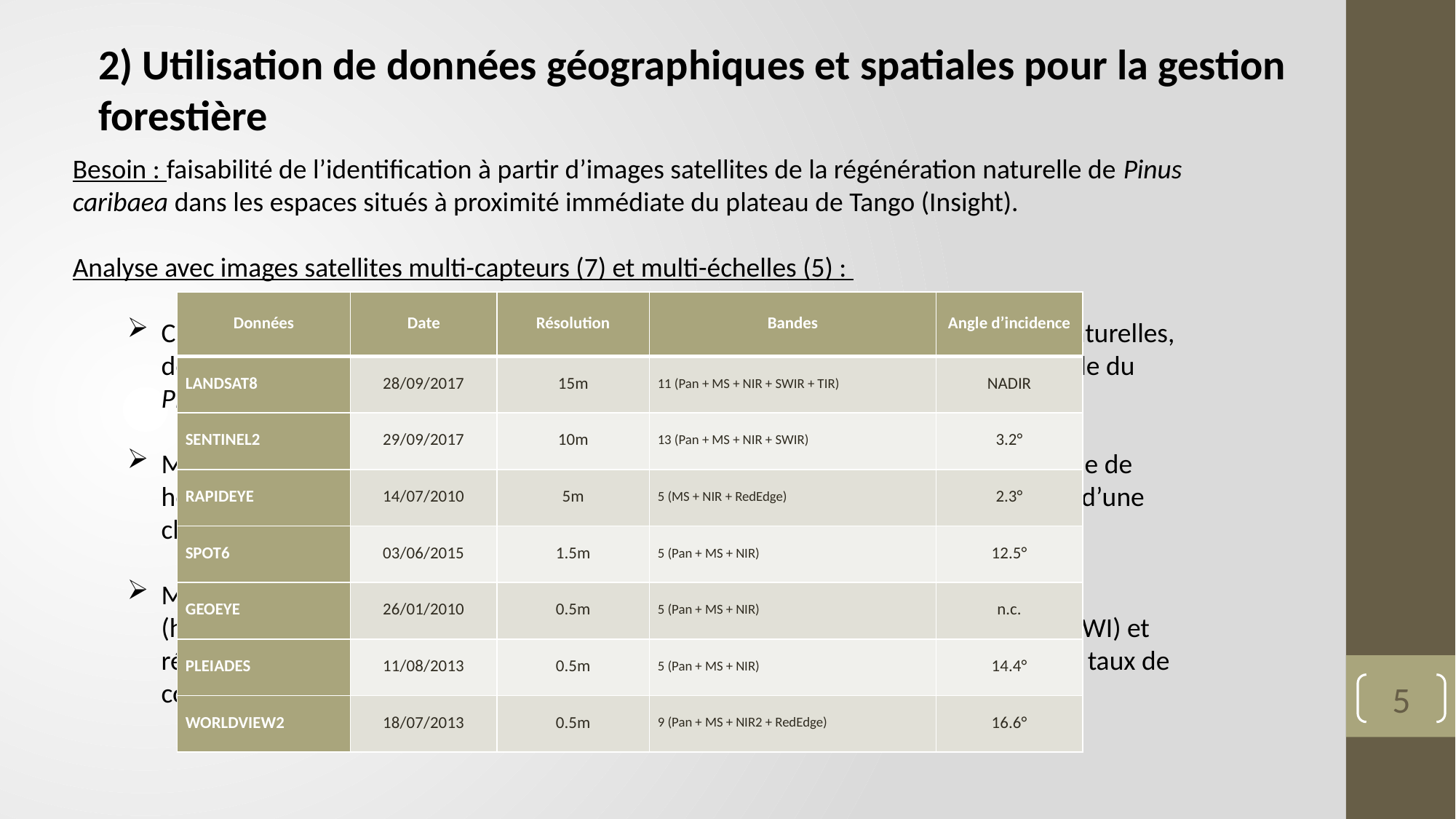

2) Utilisation de données géographiques et spatiales pour la gestion forestière
Besoin : faisabilité de l’identification à partir d’images satellites de la régénération naturelle de Pinus caribaea dans les espaces situés à proximité immédiate du plateau de Tango (Insight).

Analyse avec images satellites multi-capteurs (7) et multi-échelles (5) :

Calage images satellites à partir de placettes terrain (de Pinus caribaea, de forêts naturelles, de surface comportant un mix de ces formations), définition de la signature spectrale du Pinus caribaea,

Méthode avec images Haute Résolution (HR) : information moyennée d’un ensemble de houppiers permettant de déterminer la présence ou non de Pinus caribaea à partir d’une classification supervisée, avec indice de confiance.

Méthode avec images Très Haute Résolution (THR) : identifications orientées objets (houppiers), avec prise en compte de 3 indices adaptés à la végétation (NDVI, SAVI, WI) et réalisation d’une segmentation, puis réalisation d’une classification supervisée avec taux de confiance.

| Données | Date | Résolution | Bandes | Angle d’incidence |
| --- | --- | --- | --- | --- |
| LANDSAT8 | 28/09/2017 | 15m | 11 (Pan + MS + NIR + SWIR + TIR) | NADIR |
| SENTINEL2 | 29/09/2017 | 10m | 13 (Pan + MS + NIR + SWIR) | 3.2° |
| RAPIDEYE | 14/07/2010 | 5m | 5 (MS + NIR + RedEdge) | 2.3° |
| SPOT6 | 03/06/2015 | 1.5m | 5 (Pan + MS + NIR) | 12.5° |
| GEOEYE | 26/01/2010 | 0.5m | 5 (Pan + MS + NIR) | n.c. |
| PLEIADES | 11/08/2013 | 0.5m | 5 (Pan + MS + NIR) | 14.4° |
| WORLDVIEW2 | 18/07/2013 | 0.5m | 9 (Pan + MS + NIR2 + RedEdge) | 16.6° |
5